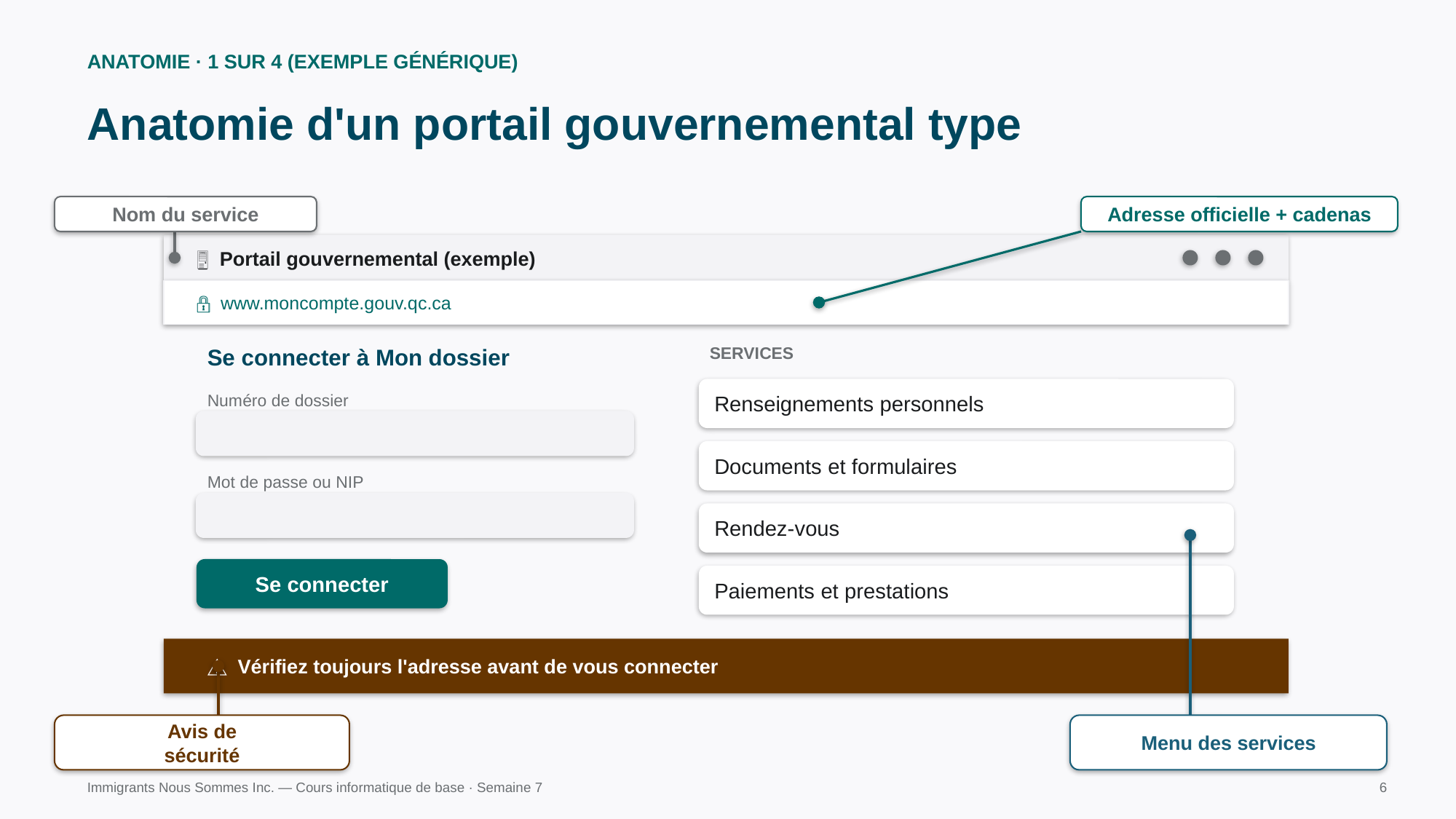

ANATOMIE · 1 SUR 4 (EXEMPLE GÉNÉRIQUE)
Anatomie d'un portail gouvernemental type
Nom du service
Adresse officielle + cadenas

🖥️  Portail gouvernemental (exemple)

🔒  www.moncompte.gouv.qc.ca

Se connecter à Mon dossier
SERVICES
Renseignements personnels
Numéro de dossier

Documents et formulaires
Mot de passe ou NIP

Rendez-vous

Se connecter
Paiements et prestations

⚠️  Vérifiez toujours l'adresse avant de vous connecter

Avis de
sécurité
Menu des services
Immigrants Nous Sommes Inc. — Cours informatique de base · Semaine 7
6